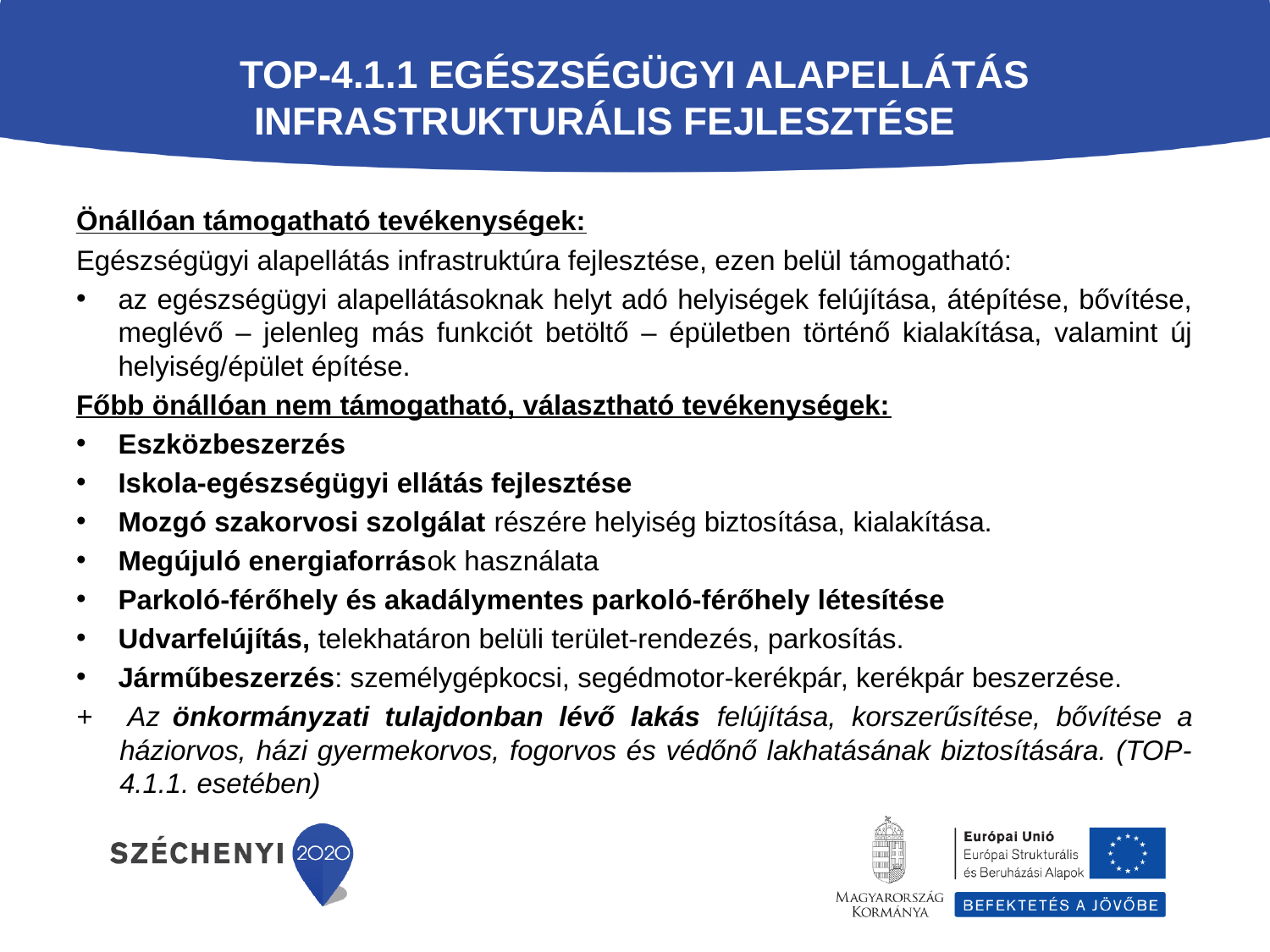

# TOP-4.1.1 Egészségügyi alapellátás infrastrukturális fejlesztése
Önállóan támogatható tevékenységek:
Egészségügyi alapellátás infrastruktúra fejlesztése, ezen belül támogatható:
az egészségügyi alapellátásoknak helyt adó helyiségek felújítása, átépítése, bővítése, meglévő – jelenleg más funkciót betöltő – épületben történő kialakítása, valamint új helyiség/épület építése.
Főbb önállóan nem támogatható, választható tevékenységek:
Eszközbeszerzés
Iskola-egészségügyi ellátás fejlesztése
Mozgó szakorvosi szolgálat részére helyiség biztosítása, kialakítása.
Megújuló energiaforrások használata
Parkoló-férőhely és akadálymentes parkoló-férőhely létesítése
Udvarfelújítás, telekhatáron belüli terület-rendezés, parkosítás.
Járműbeszerzés: személygépkocsi, segédmotor-kerékpár, kerékpár beszerzése.
+ 	Az önkormányzati tulajdonban lévő lakás felújítása, korszerűsítése, bővítése a háziorvos, házi gyermekorvos, fogorvos és védőnő lakhatásának biztosítására. (TOP-4.1.1. esetében)